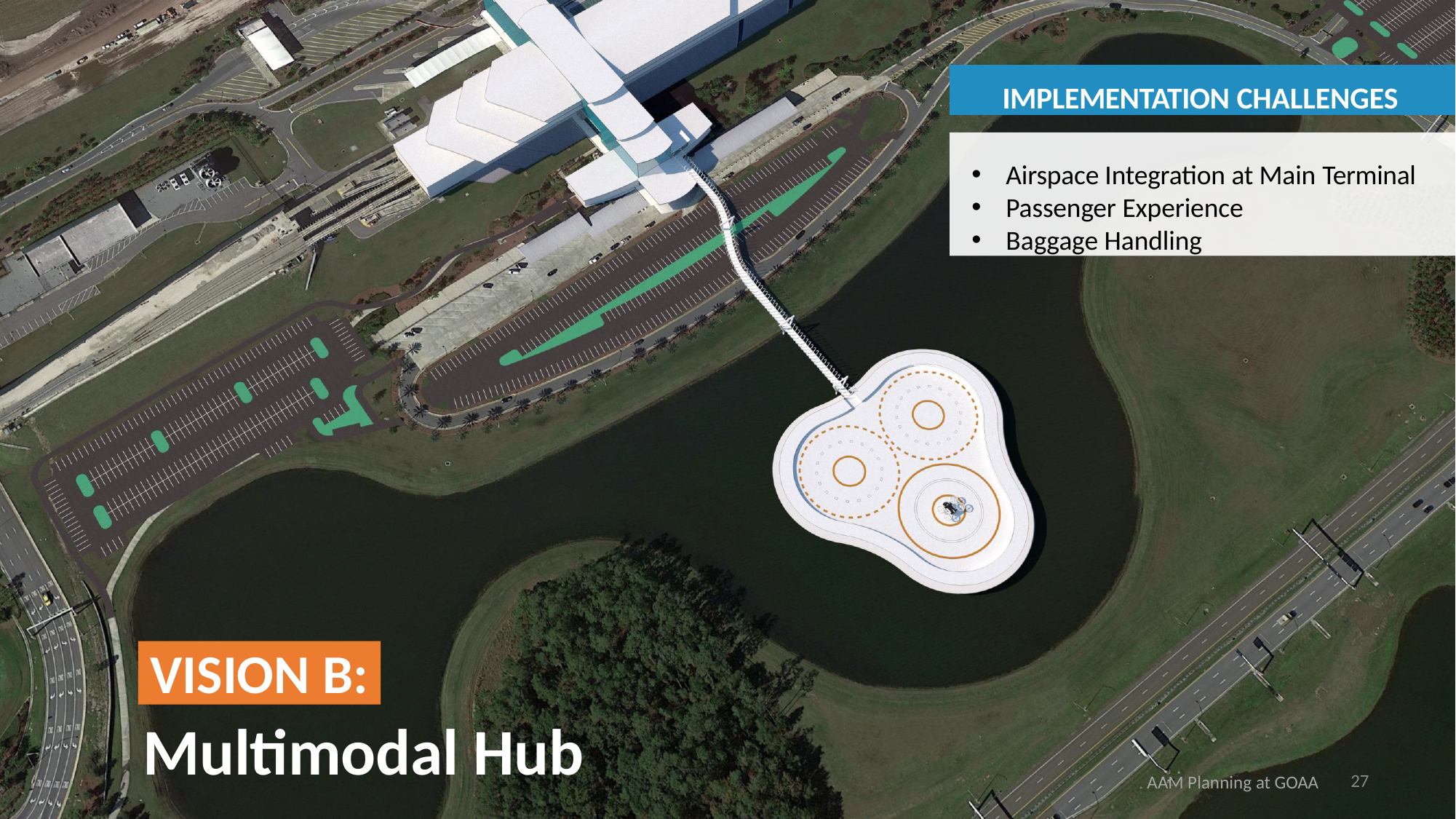

IMPLEMENTATION CHALLENGES
Airspace Integration at Main Terminal
Passenger Experience
Baggage Handling
VISION B:

Multimodal Hub
AAM Planning at GOAA
27